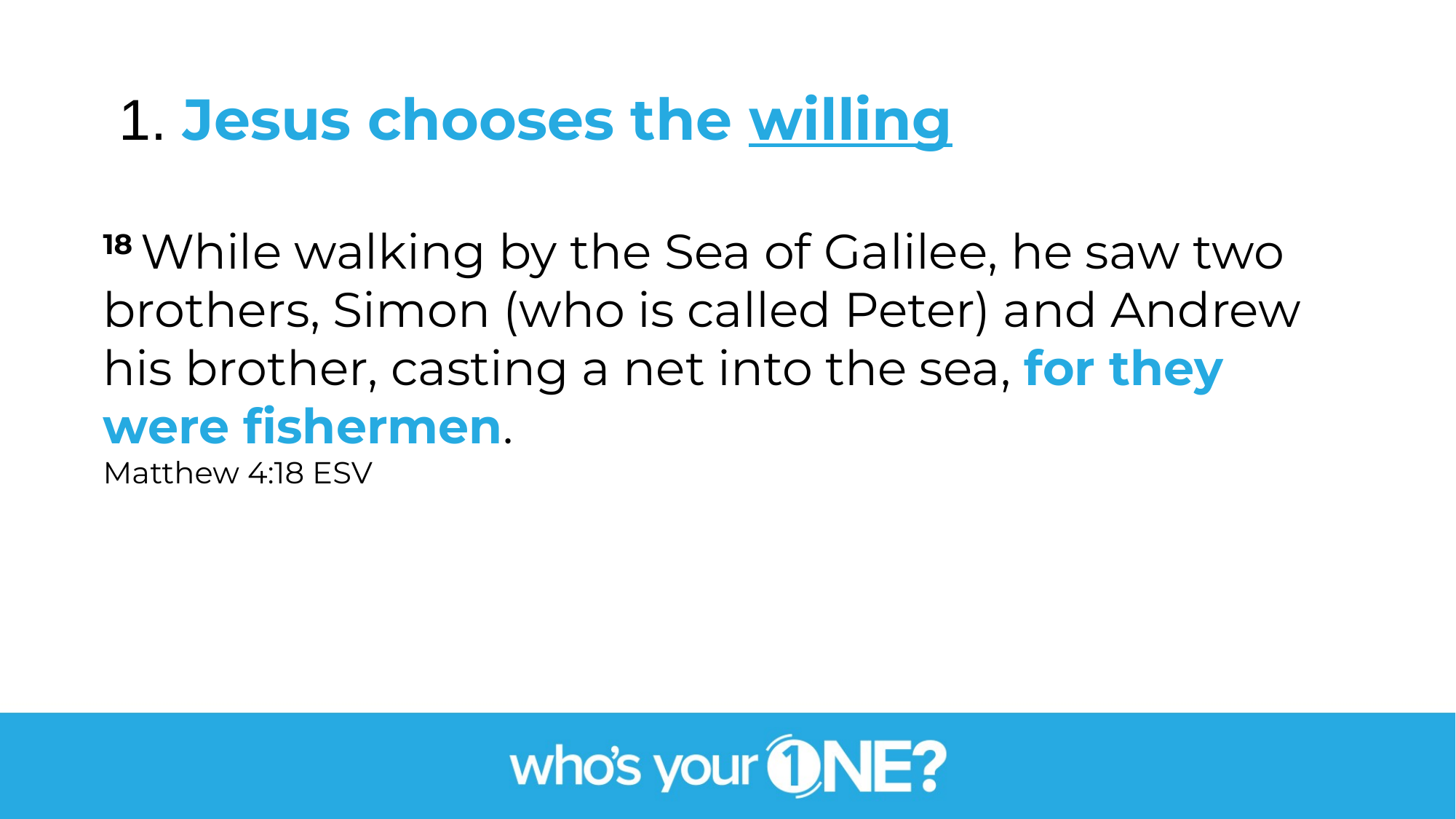

1. Jesus chooses the willing

18 While walking by the Sea of Galilee, he saw two brothers, Simon (who is called Peter) and Andrew his brother, casting a net into the sea, for they were fishermen.
Matthew 4:18 ESV